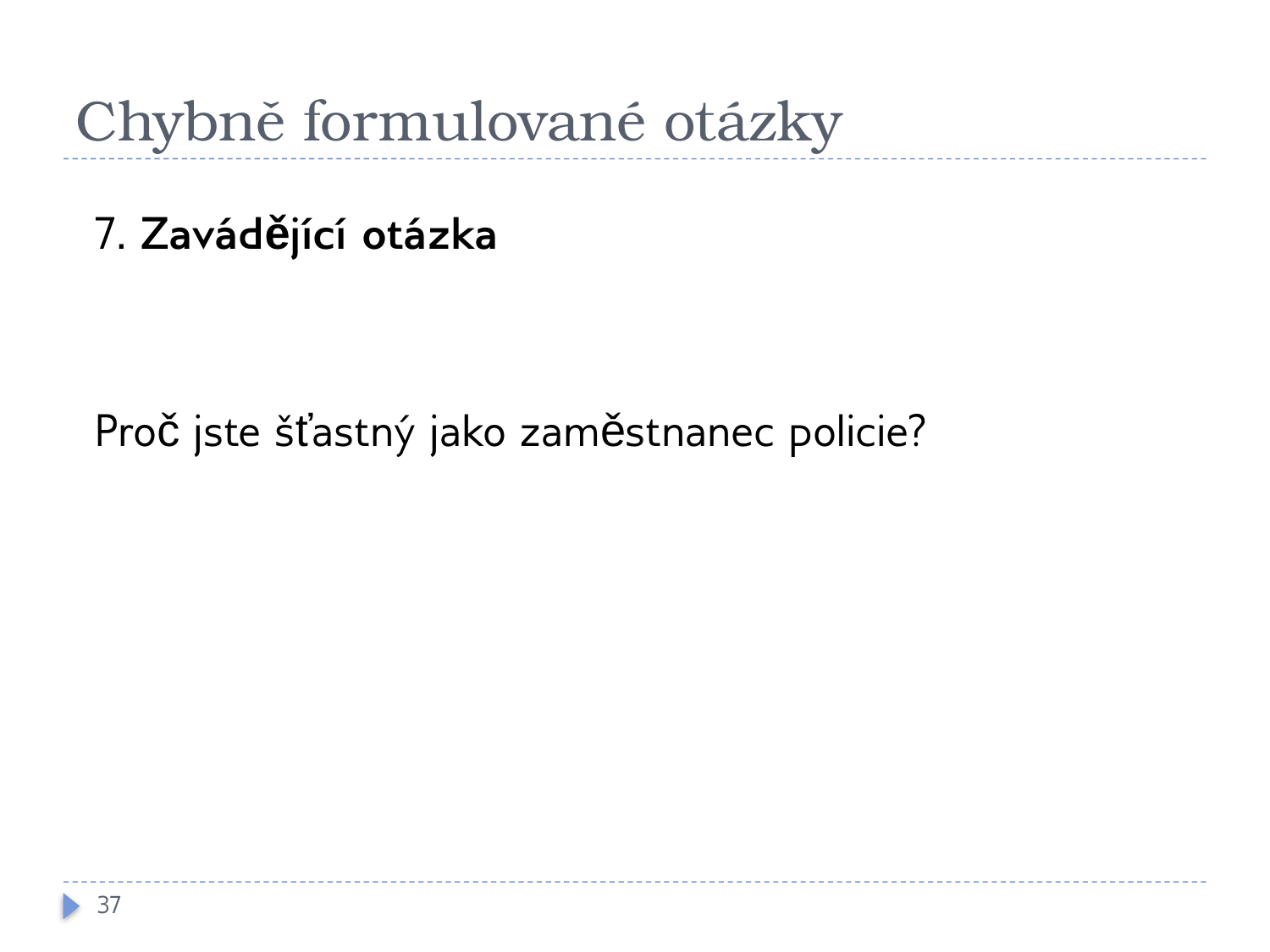

# Chybně formulované otázky
	7. Zavádějící otázka

	Proč jste šťastný jako zaměstnanec policie?
37